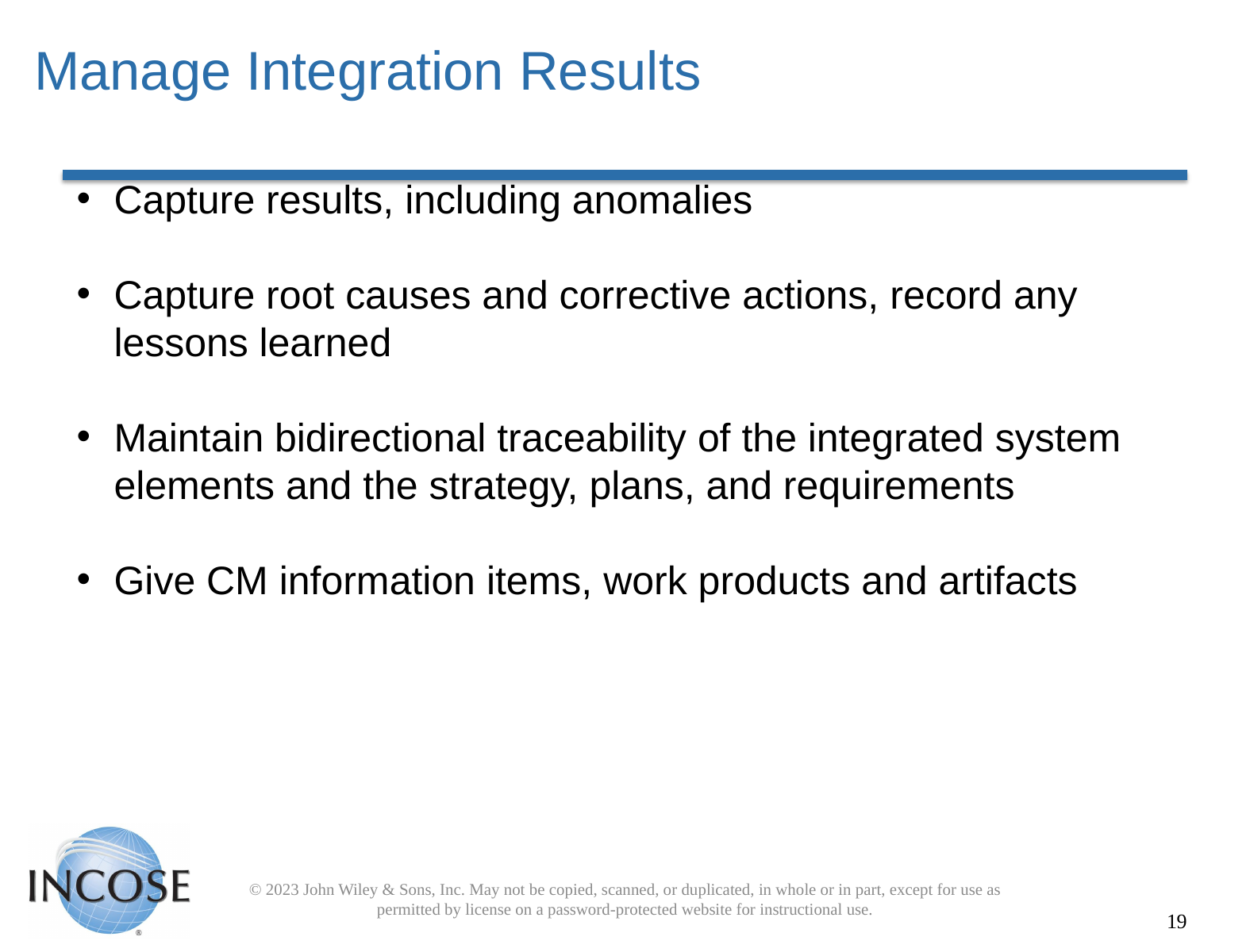

# Manage Integration Results
Capture results, including anomalies

Capture root causes and corrective actions, record any lessons learned

Maintain bidirectional traceability of the integrated system elements and the strategy, plans, and requirements

Give CM information items, work products and artifacts
© 2023 John Wiley & Sons, Inc. May not be copied, scanned, or duplicated, in whole or in part, except for use as permitted by license on a password-protected website for instructional use.

19